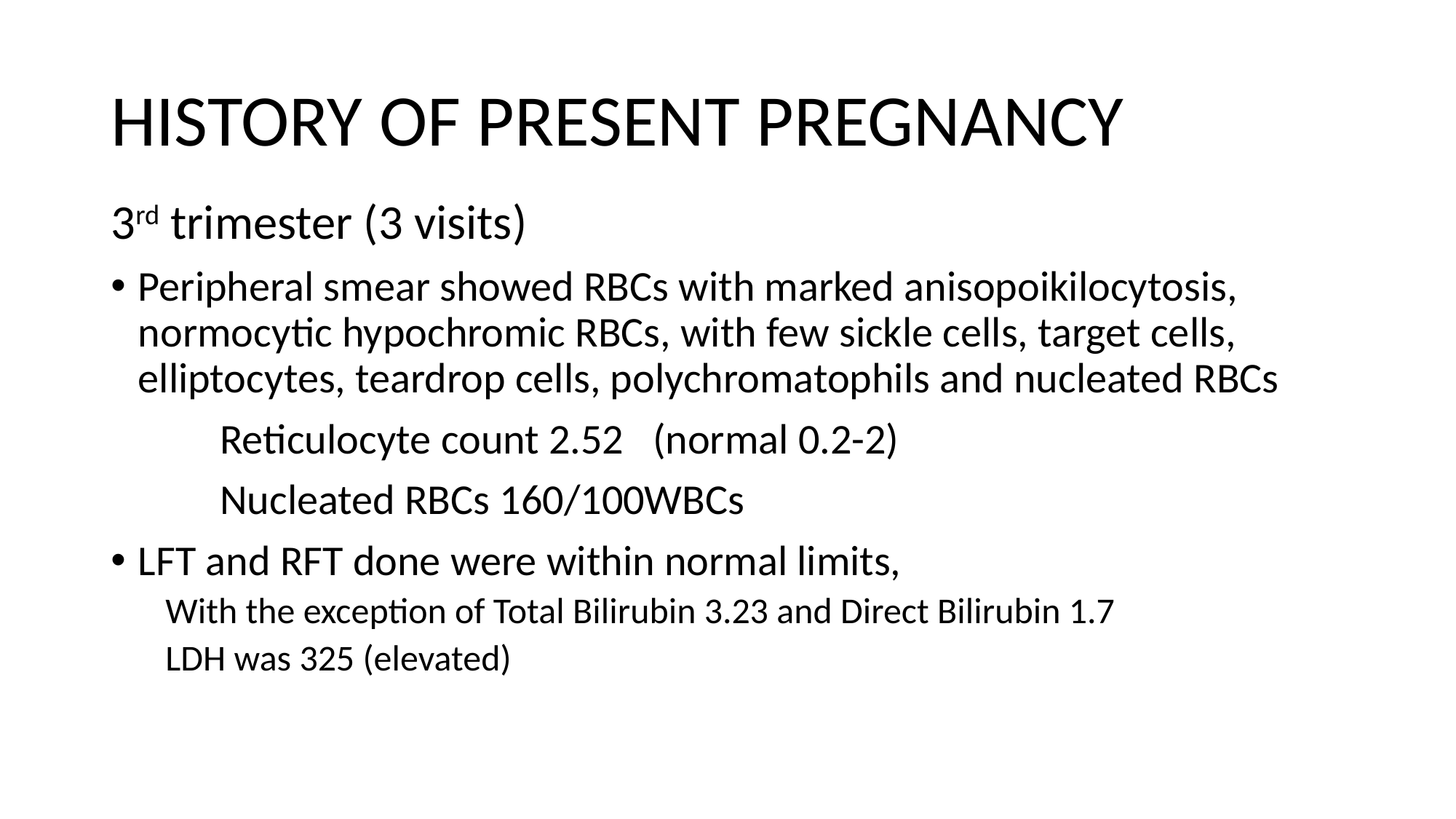

# HISTORY OF PRESENT PREGNANCY
3rd trimester (3 visits)
Peripheral smear showed RBCs with marked anisopoikilocytosis,  normocytic hypochromic RBCs, with few sickle cells, target cells, elliptocytes, teardrop cells, polychromatophils and nucleated RBCs
	Reticulocyte count 2.52   (normal 0.2-2)
	Nucleated RBCs 160/100WBCs
LFT and RFT done were within normal limits,
With the exception of Total Bilirubin 3.23 and Direct Bilirubin 1.7
LDH was 325 (elevated)